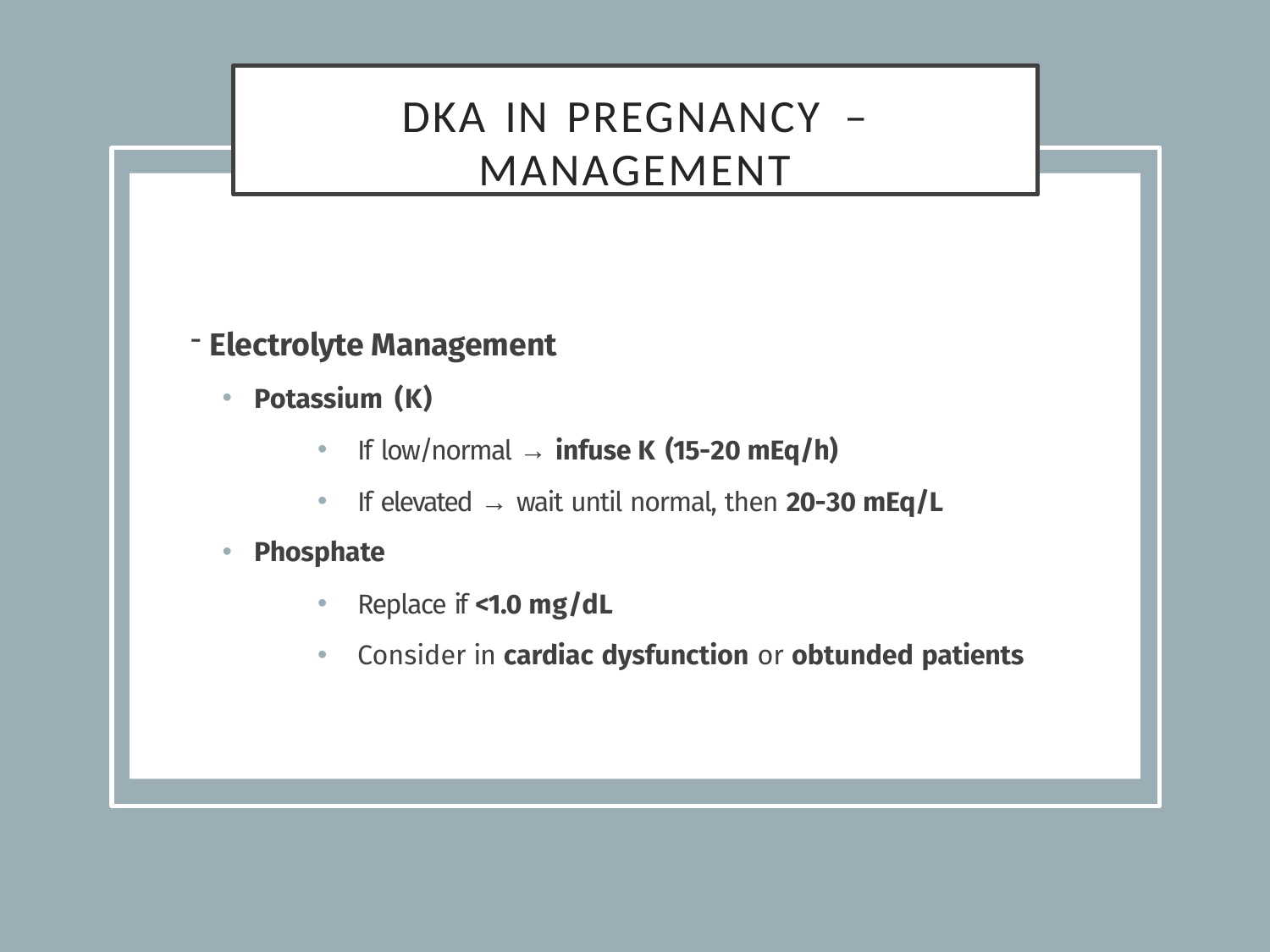

DKA IN PREGNANCY	–
MANAGEMENT
Electrolyte Management
Potassium (K)
If low/normal → infuse K (15-20 mEq/h)
If elevated → wait until normal, then 20-30 mEq/L
Phosphate
Replace if <1.0 mg/dL
Consider in cardiac dysfunction or obtunded patients